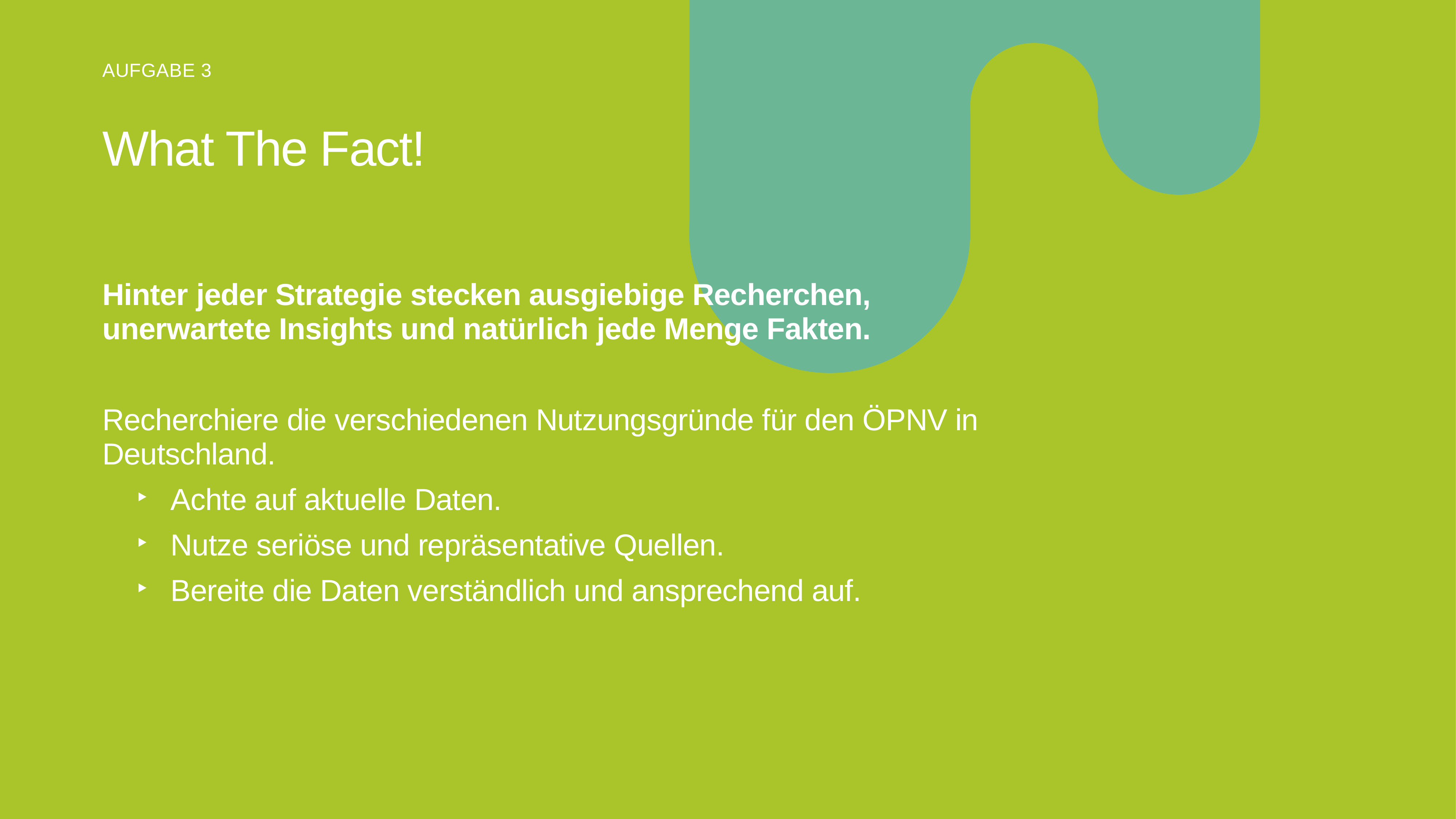

Aufgabe 3
What The Fact!
Hinter jeder Strategie stecken ausgiebige Recherchen, unerwartete Insights und natürlich jede Menge Fakten.

Recherchiere die verschiedenen Nutzungsgründe für den ÖPNV in Deutschland.
Achte auf aktuelle Daten.
Nutze seriöse und repräsentative Quellen.
Bereite die Daten verständlich und ansprechend auf.
11